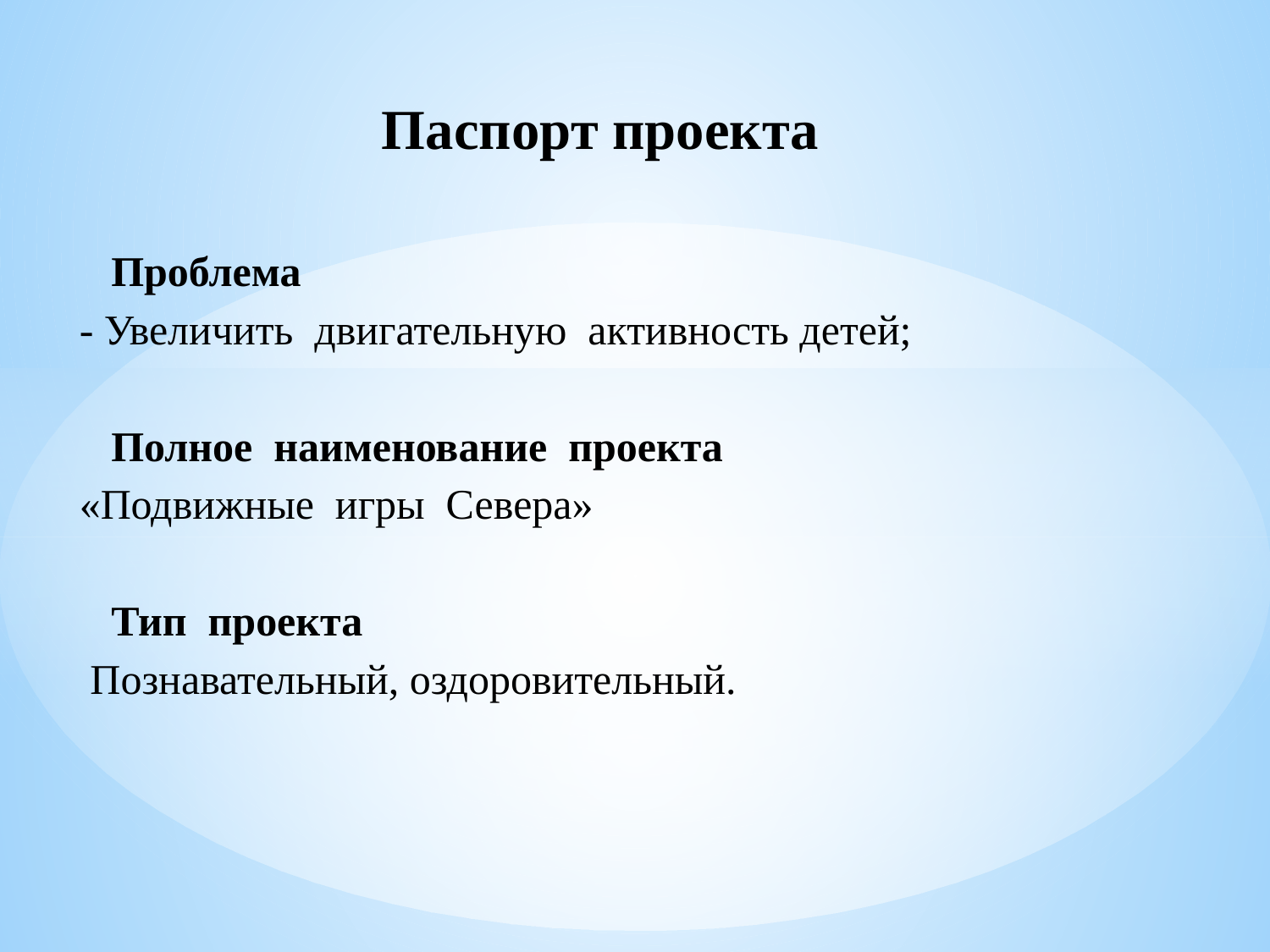

Паспорт проекта

   Проблема
- Увеличить  двигательную  активность детей;

   Полное  наименование  проекта
«Подвижные  игры  Севера»

   Тип  проекта
 Познавательный, оздоровительный.